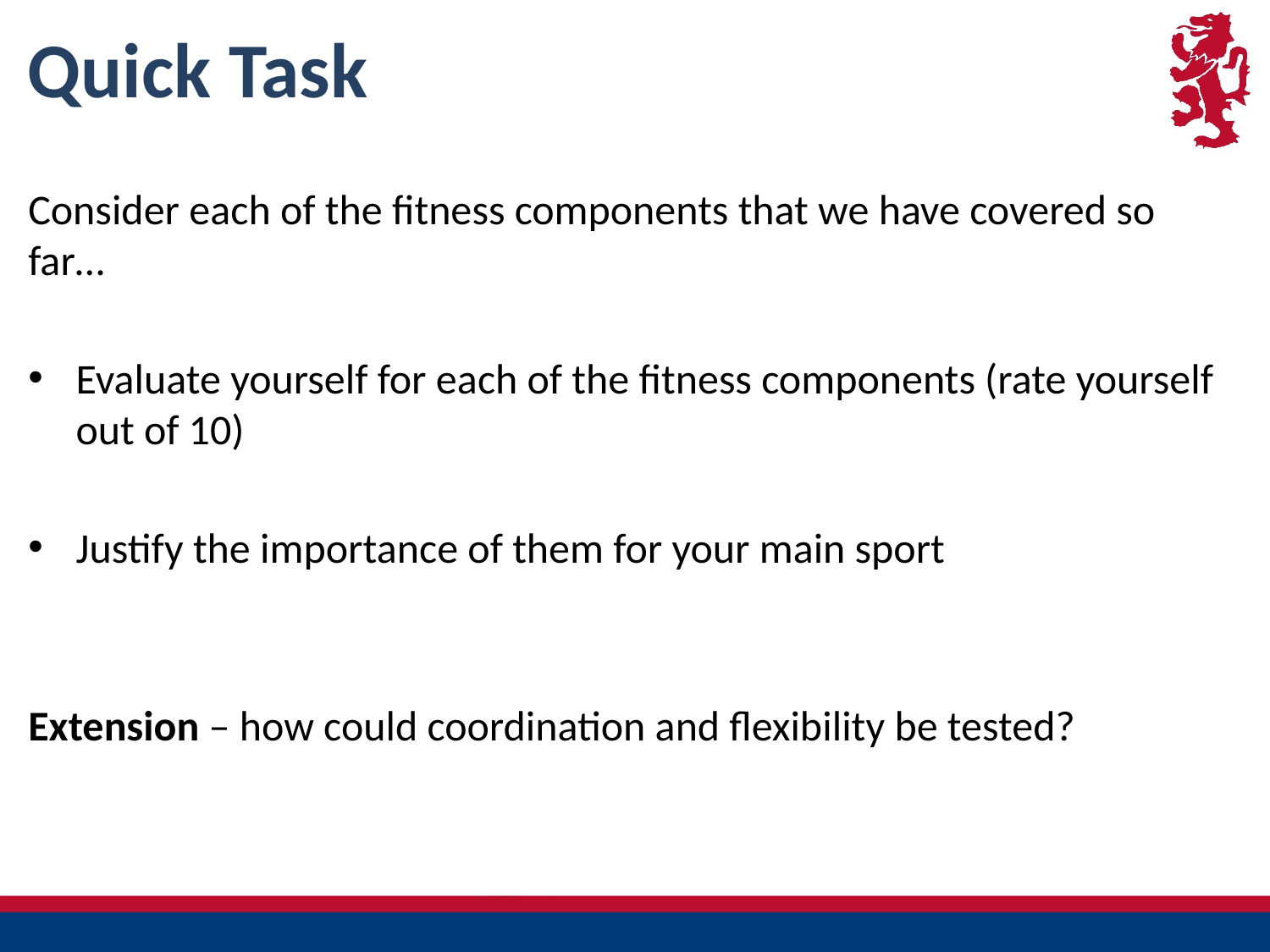

# Quick Task
Consider each of the fitness components that we have covered so far…

Evaluate yourself for each of the fitness components (rate yourself out of 10)

Justify the importance of them for your main sport

Extension – how could coordination and flexibility be tested?